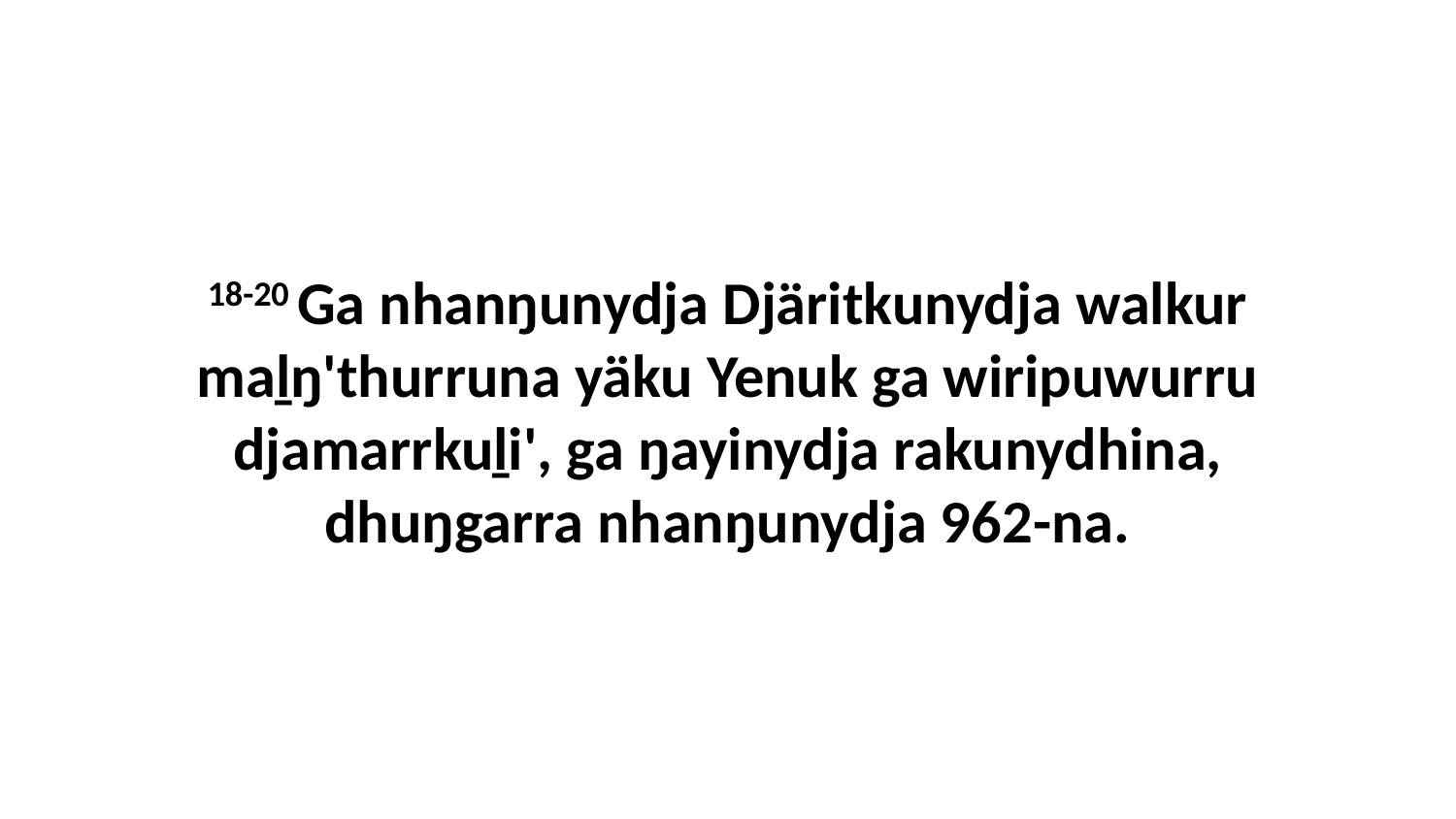

18-20 Ga nhanŋunydja Djäritkunydja walkur maḻŋ'thurruna yäku Yenuk ga wiripuwurru djamarrkuḻi', ga ŋayinydja rakunydhina, dhuŋgarra nhanŋunydja 962-na.